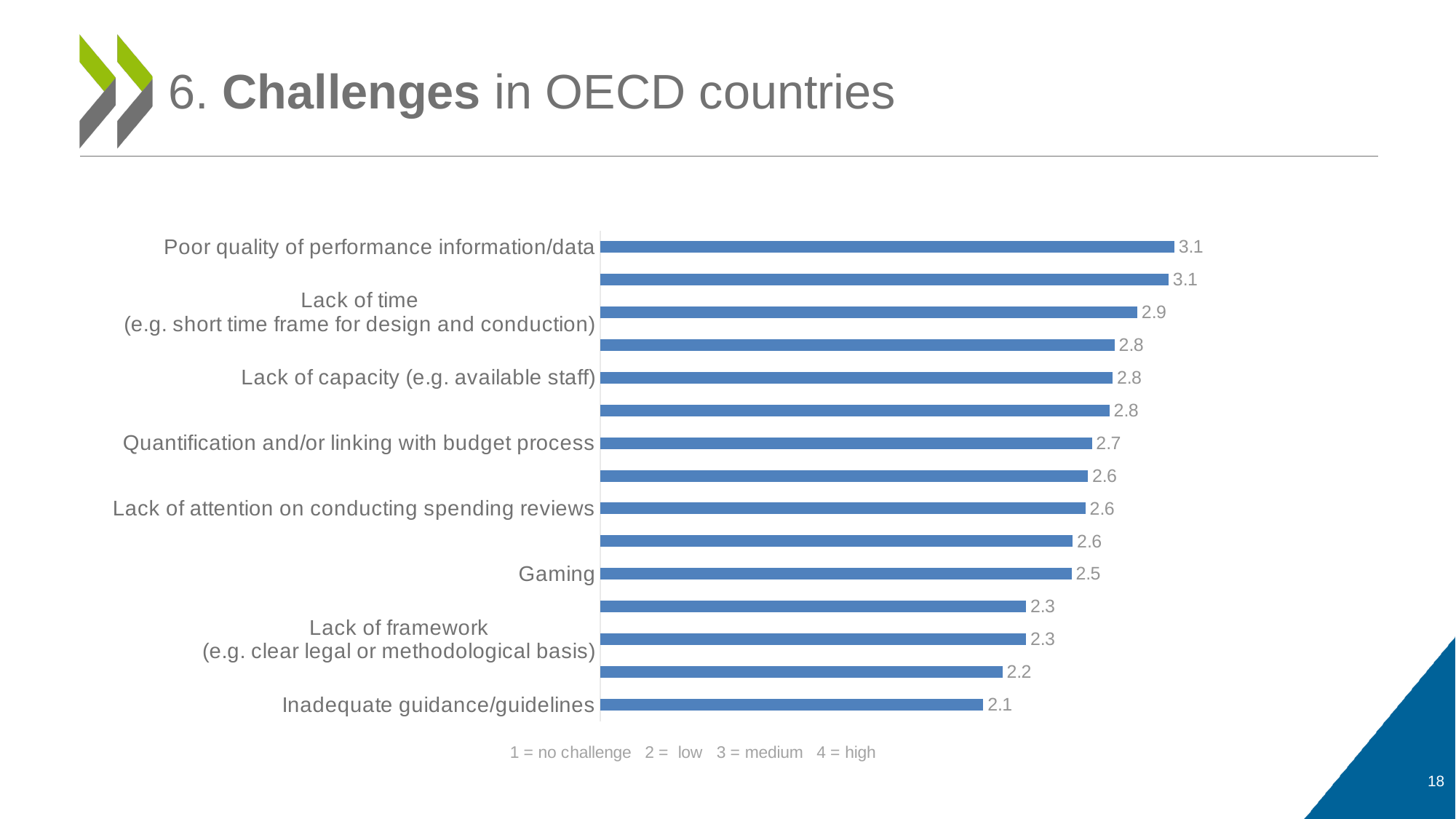

6. Challenges in OECD countries

### Chart

| Category | Challenges in conduct phase of SR |
|---|---|
| Inadequate guidance/guidelines | 2.0689655172413794 |
| Lack of support (senior civil service) | 2.1724137931034484 |
| Lack of framework
(e.g. clear legal or methodological basis) | 2.3 |
| Lack of ICT | 2.3 |
| Gaming | 2.5454545454545454 |
| Lack of political support  (executive) | 2.5517241379310347 |
| Lack of attention on conducting spending reviews | 2.6206896551724137 |
| Lack of capability (e.g. technical expertise,
project and change management skills) | 2.6333333333333333 |
| Quantification and/or linking with budget process | 2.6551724137931036 |
| Insufficient cooperation from entities reviewed | 2.75 |
| Lack of capacity (e.g. available staff) | 2.7666666666666666 |
| Insufficient ownership from entities reviewed | 2.7777777777777777 |
| Lack of time
(e.g. short time frame for design and conduction) | 2.9 |
| Lack of performance information/data | 3.0689655172413794 |
| Poor quality of performance information/data | 3.1 |
18